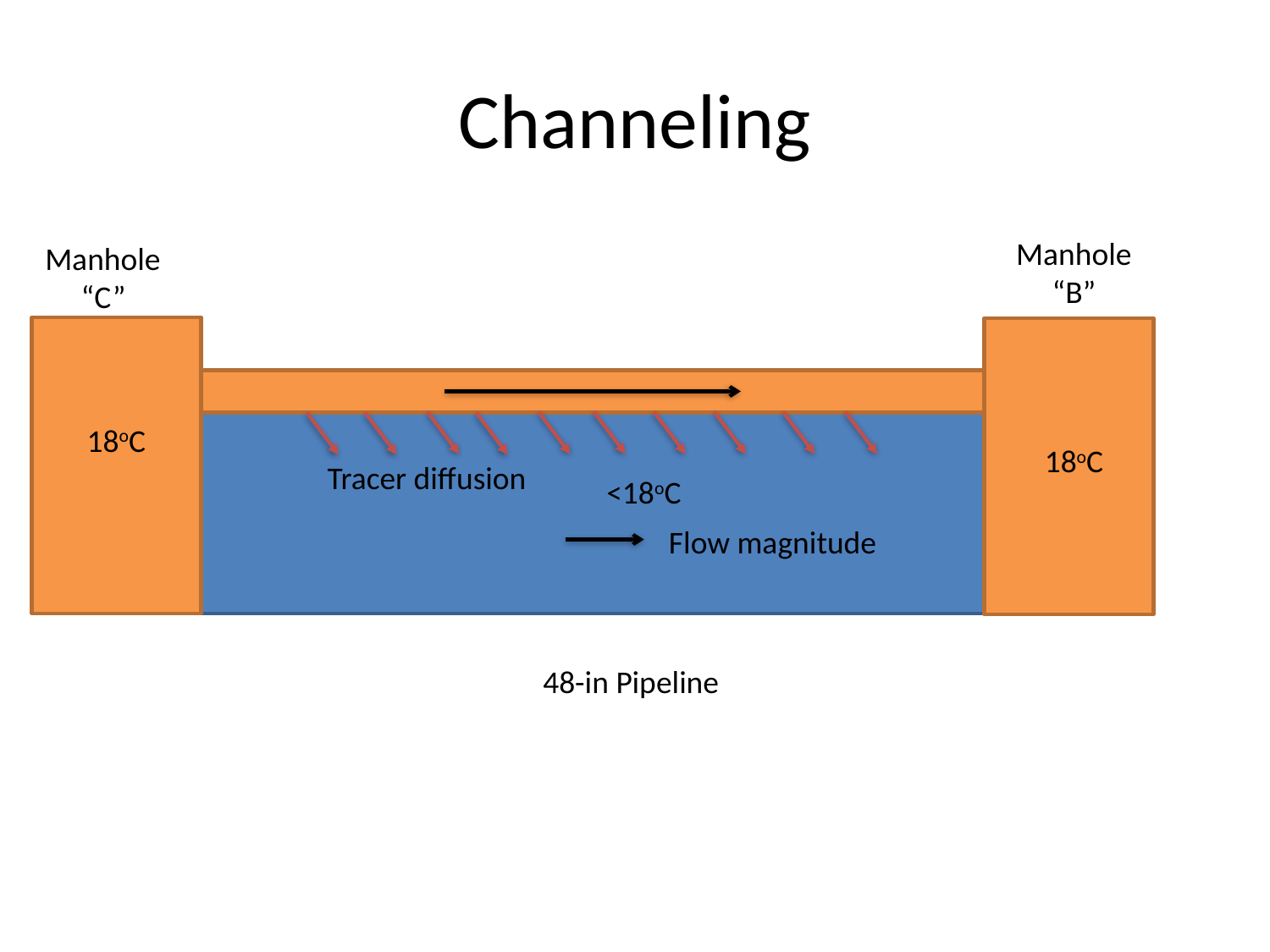

# Channeling
Manhole
     “B”
Manhole
     “C”

18oC
18oC
Tracer diffusion
<18oC
Flow magnitude
48-in Pipeline